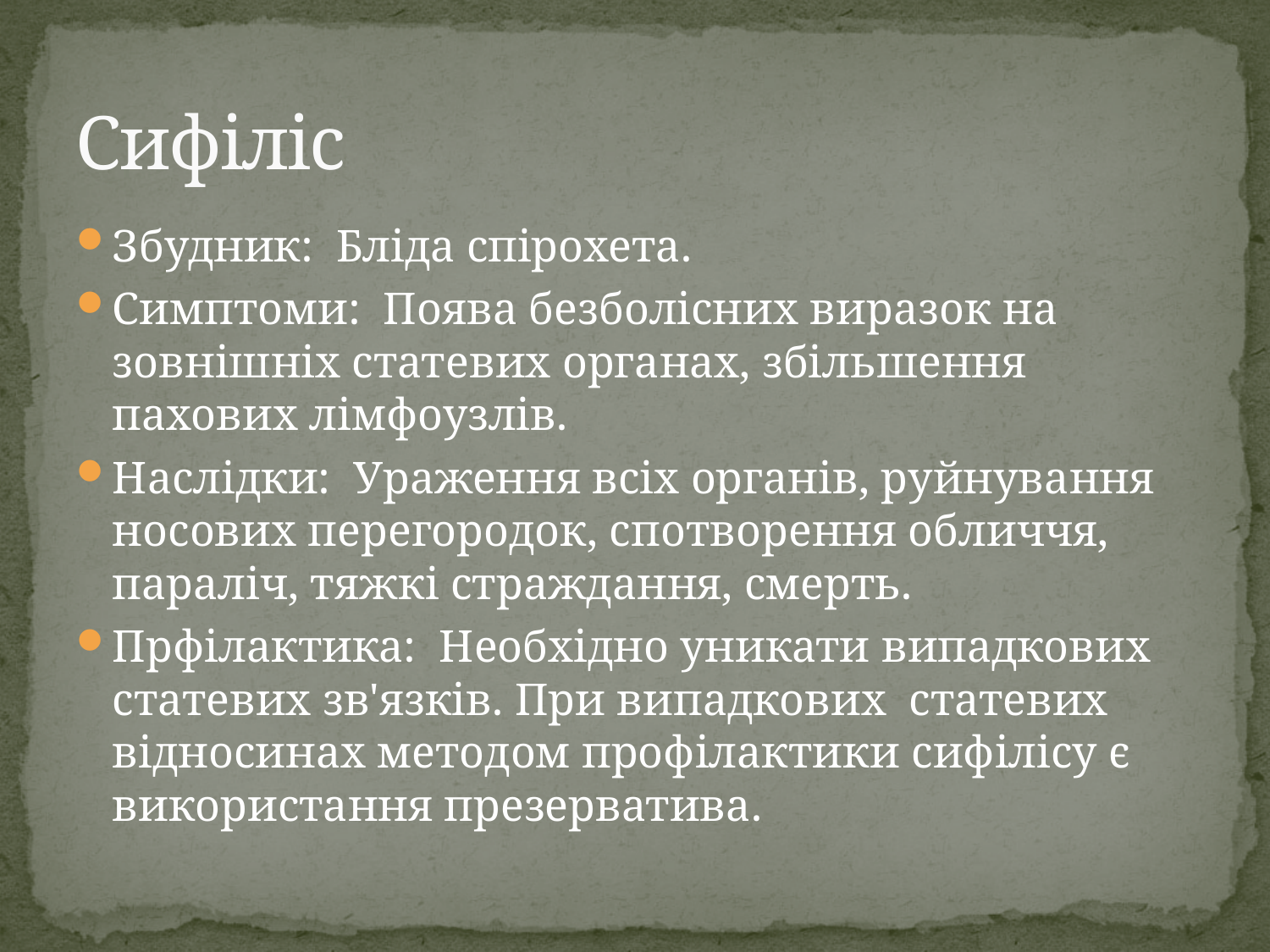

# Сифіліс
Збудник:  Бліда спірохета.
Симптоми:  Поява безболісних виразок на зовнішніх статевих органах, збільшення пахових лімфоузлів.
Наслідки:  Ураження всіх органів, руйнування носових перегородок, спотворення обличчя, параліч, тяжкі страждання, смерть.
Прфілактика:  Необхідно уникати випадкових статевих зв'язків. При випадкових  статевих відносинах методом профілактики сифілісу є використання презерватива.